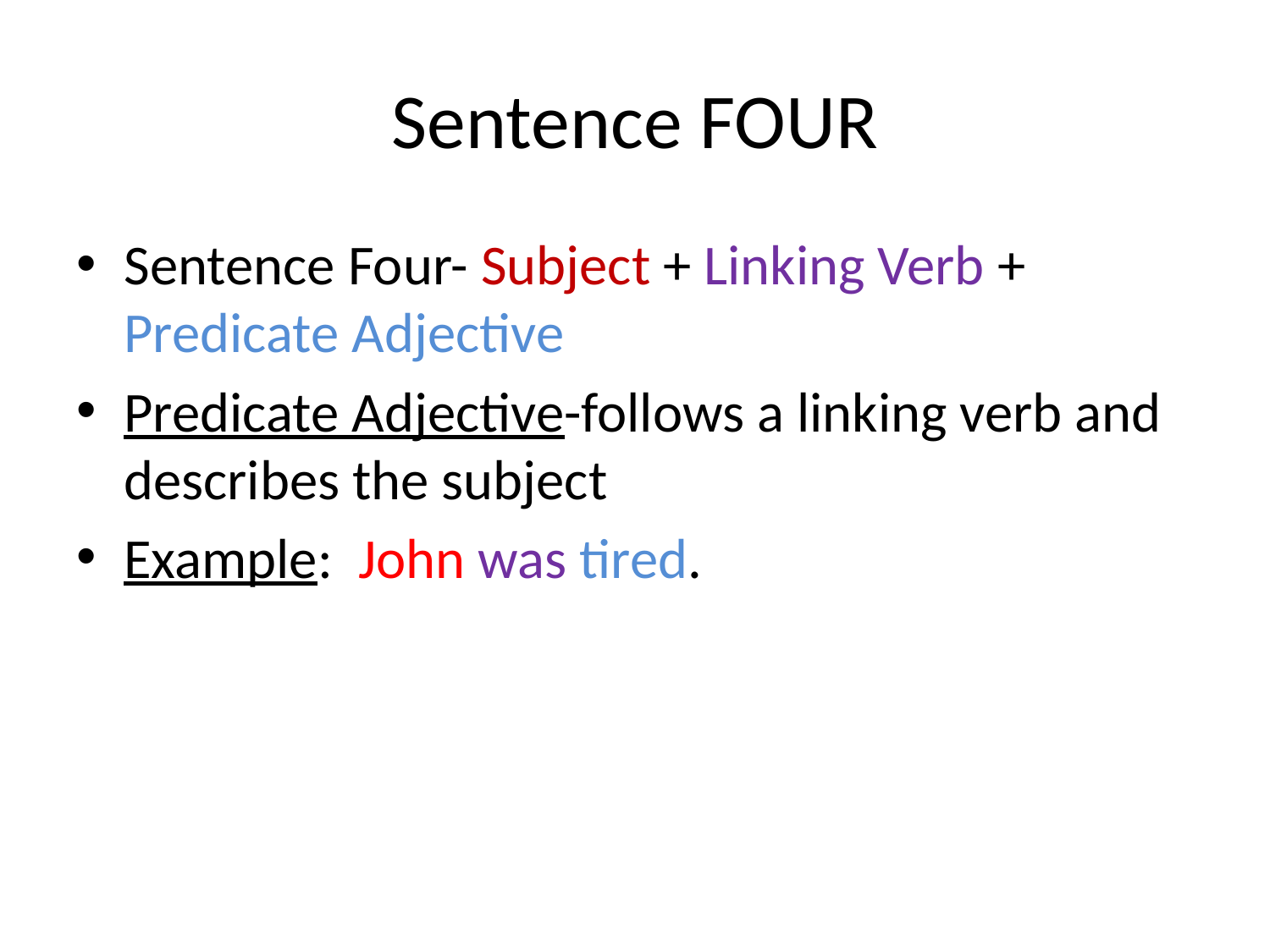

# Sentence FOUR
Sentence Four- Subject + Linking Verb + Predicate Adjective
Predicate Adjective-follows a linking verb and describes the subject
Example:  John was tired.